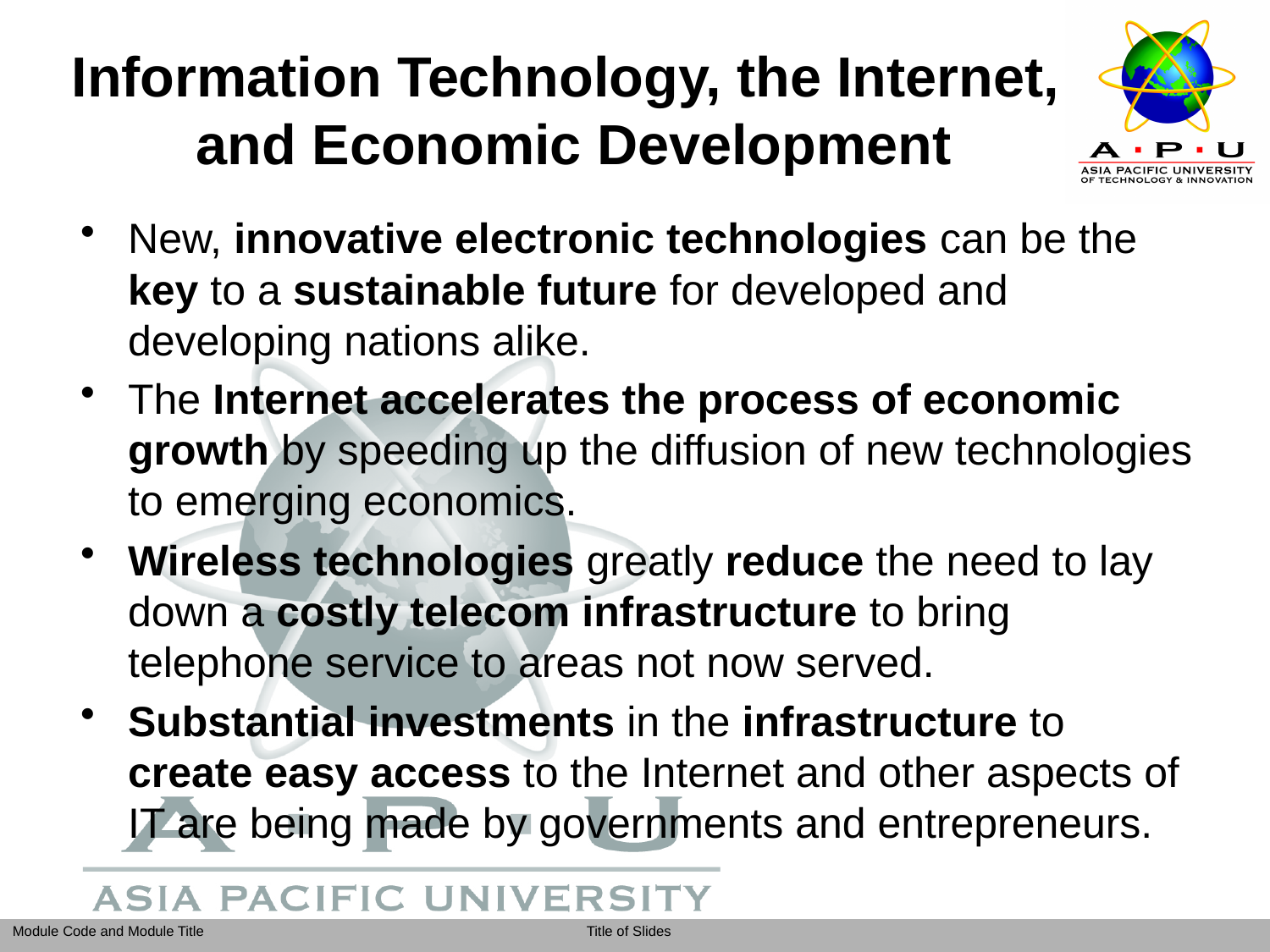

# Information Technology, the Internet, and Economic Development
New, innovative electronic technologies can be the key to a sustainable future for developed and developing nations alike.
The Internet accelerates the process of economic growth by speeding up the diffusion of new technologies to emerging economics.
Wireless technologies greatly reduce the need to lay down a costly telecom infrastructure to bring telephone service to areas not now served.
Substantial investments in the infrastructure to create easy access to the Internet and other aspects of IT are being made by governments and entrepreneurs.